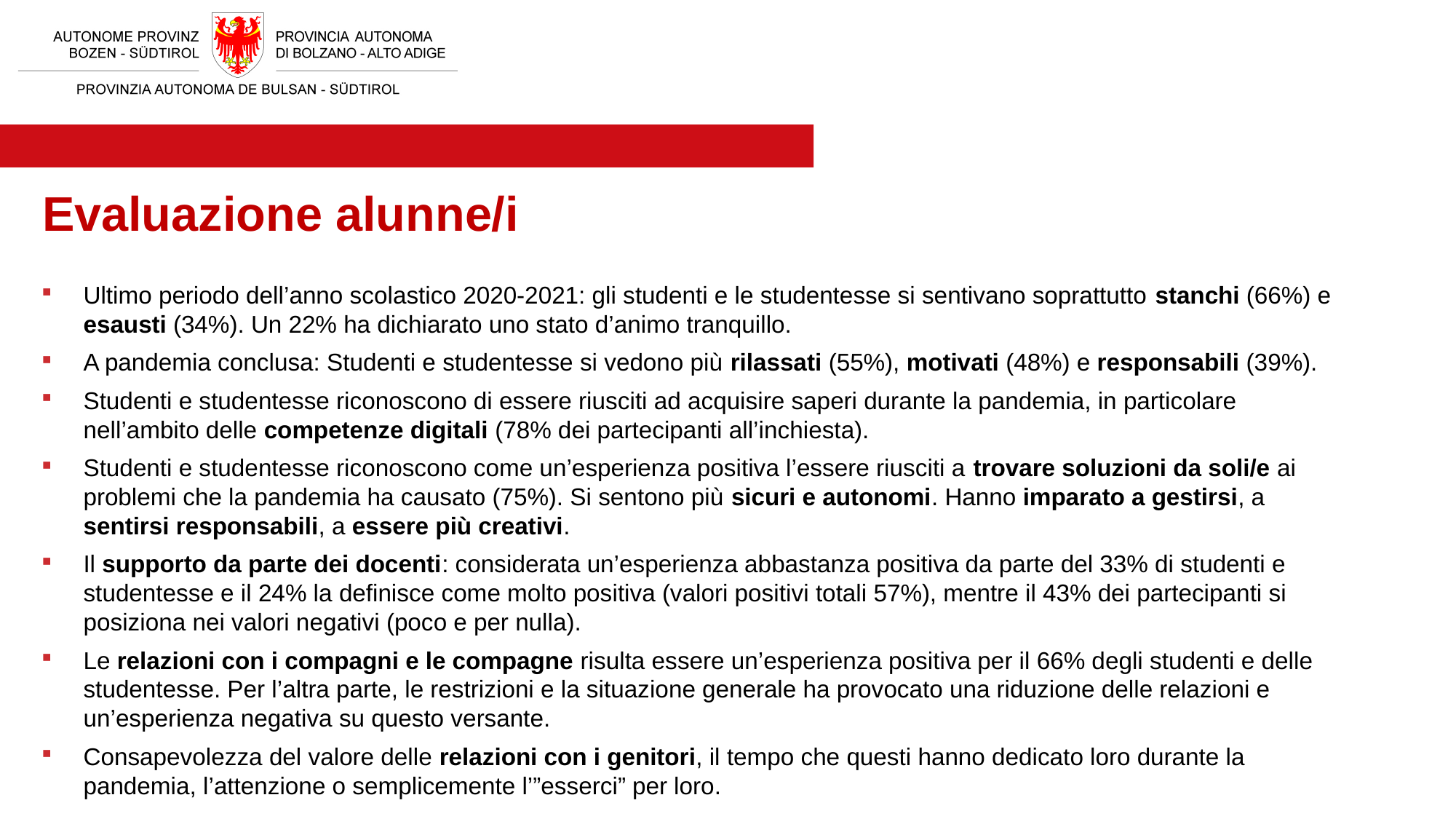

Evaluazione alunne/i
Ultimo periodo dell’anno scolastico 2020-2021: gli studenti e le studentesse si sentivano soprattutto stanchi (66%) e esausti (34%). Un 22% ha dichiarato uno stato d’animo tranquillo.
A pandemia conclusa: Studenti e studentesse si vedono più rilassati (55%), motivati (48%) e responsabili (39%).
Studenti e studentesse riconoscono di essere riusciti ad acquisire saperi durante la pandemia, in particolare nell’ambito delle competenze digitali (78% dei partecipanti all’inchiesta).
Studenti e studentesse riconoscono come un’esperienza positiva l’essere riusciti a trovare soluzioni da soli/e ai problemi che la pandemia ha causato (75%). Si sentono più sicuri e autonomi. Hanno imparato a gestirsi, a sentirsi responsabili, a essere più creativi.
Il supporto da parte dei docenti: considerata un’esperienza abbastanza positiva da parte del 33% di studenti e studentesse e il 24% la definisce come molto positiva (valori positivi totali 57%), mentre il 43% dei partecipanti si posiziona nei valori negativi (poco e per nulla).
Le relazioni con i compagni e le compagne risulta essere un’esperienza positiva per il 66% degli studenti e delle studentesse. Per l’altra parte, le restrizioni e la situazione generale ha provocato una riduzione delle relazioni e un’esperienza negativa su questo versante.
Consapevolezza del valore delle relazioni con i genitori, il tempo che questi hanno dedicato loro durante la pandemia, l’attenzione o semplicemente l’”esserci” per loro.